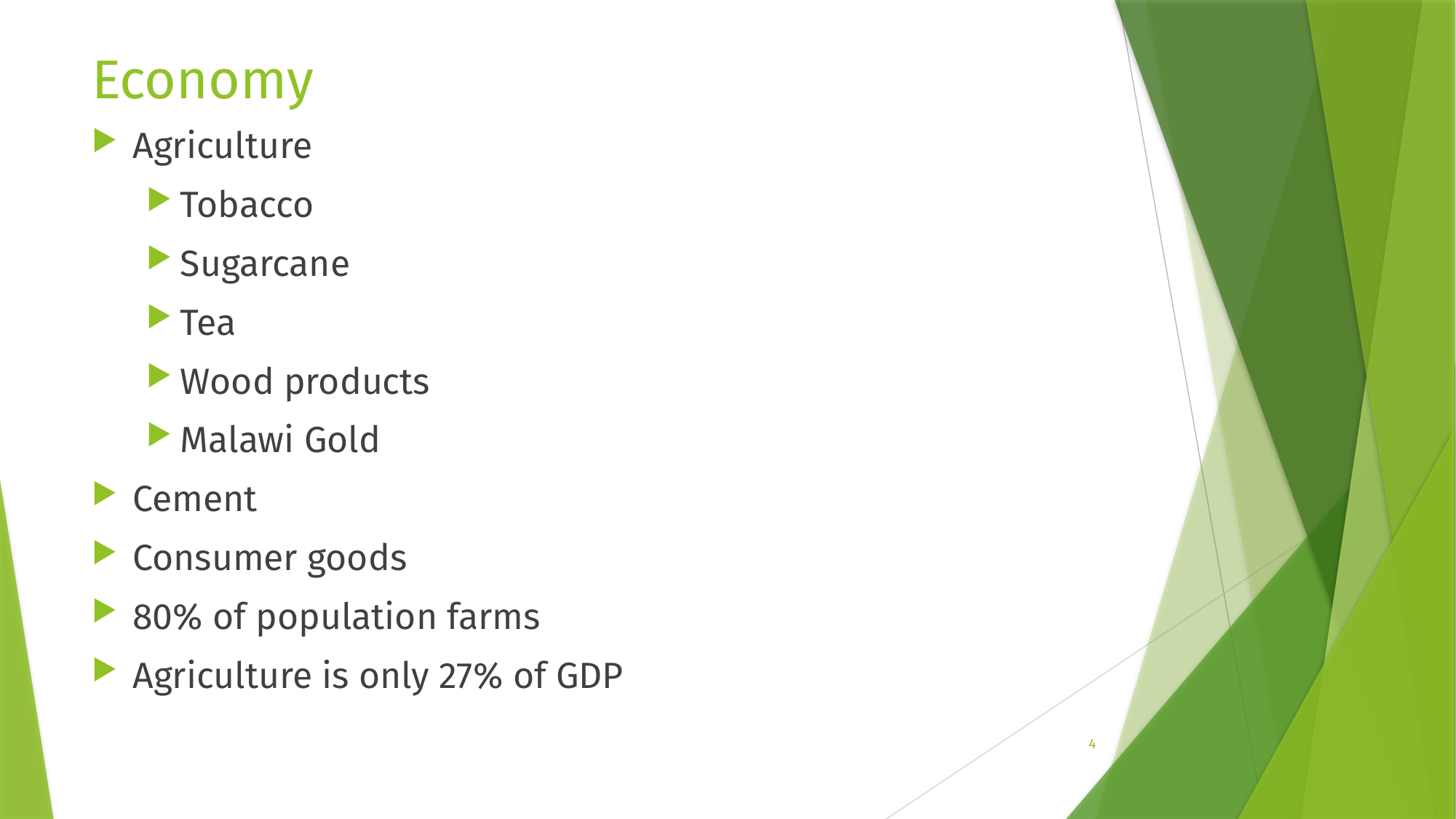

# Economy
Agriculture
Tobacco
Sugarcane
Tea
Wood products
Malawi Gold
Cement
Consumer goods
80% of population farms
Agriculture is only 27% of GDP
4